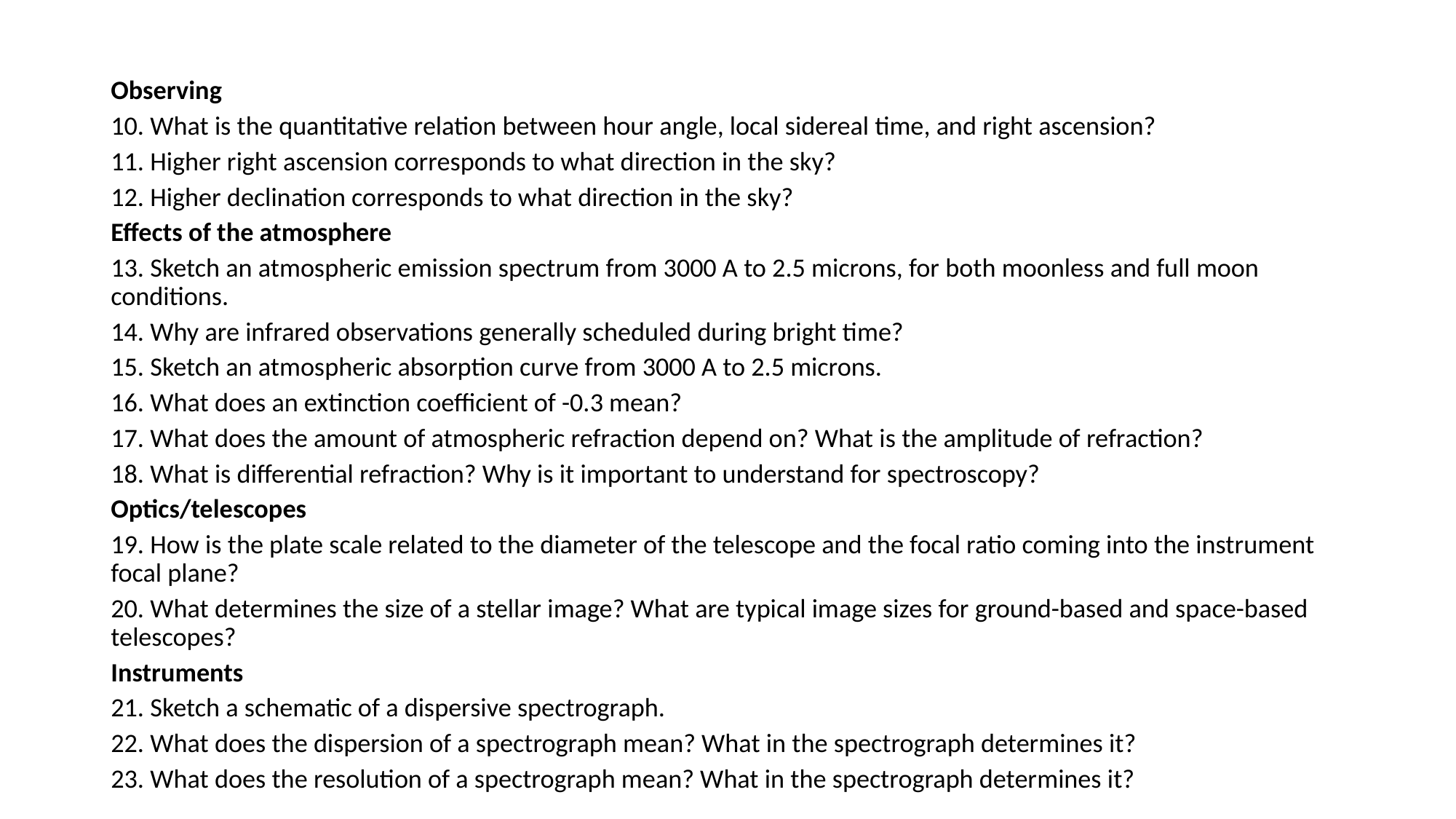

Observing
10. What is the quantitative relation between hour angle, local sidereal time, and right ascension?
11. Higher right ascension corresponds to what direction in the sky?
12. Higher declination corresponds to what direction in the sky?
Effects of the atmosphere
13. Sketch an atmospheric emission spectrum from 3000 A to 2.5 microns, for both moonless and full moon conditions.
14. Why are infrared observations generally scheduled during bright time?
15. Sketch an atmospheric absorption curve from 3000 A to 2.5 microns.
16. What does an extinction coefficient of -0.3 mean?
17. What does the amount of atmospheric refraction depend on? What is the amplitude of refraction?
18. What is differential refraction? Why is it important to understand for spectroscopy?
Optics/telescopes
19. How is the plate scale related to the diameter of the telescope and the focal ratio coming into the instrument focal plane?
20. What determines the size of a stellar image? What are typical image sizes for ground-based and space-based telescopes?
Instruments
21. Sketch a schematic of a dispersive spectrograph.
22. What does the dispersion of a spectrograph mean? What in the spectrograph determines it?
23. What does the resolution of a spectrograph mean? What in the spectrograph determines it?